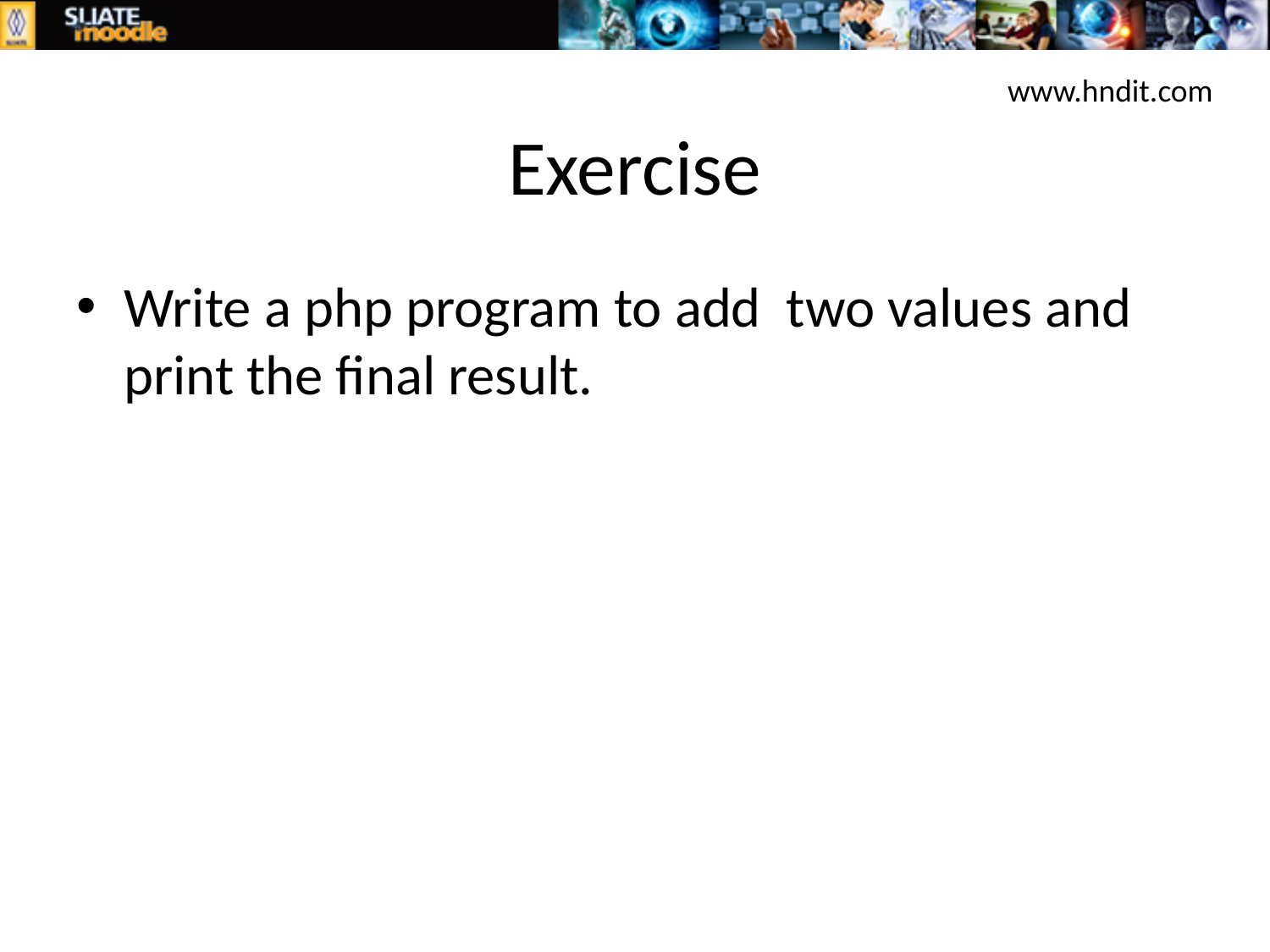

www.hndit.com
# Exercise
Write a php program to add  two values and print the final result.